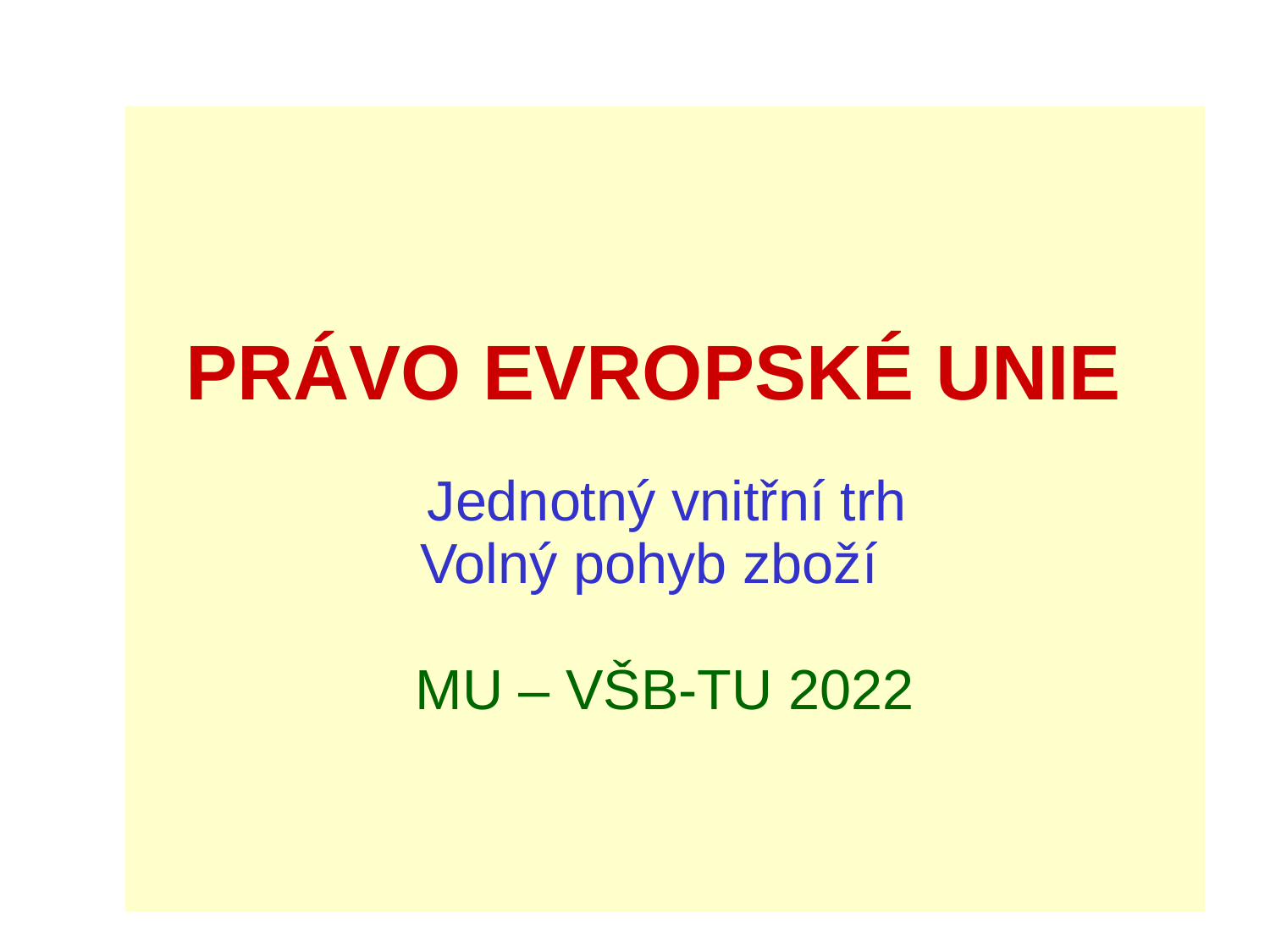

# PRÁVO EVROPSKÉ UNIE Jednotný vnitřní trh Volný pohyb zboží MU – VŠB-TU 2022